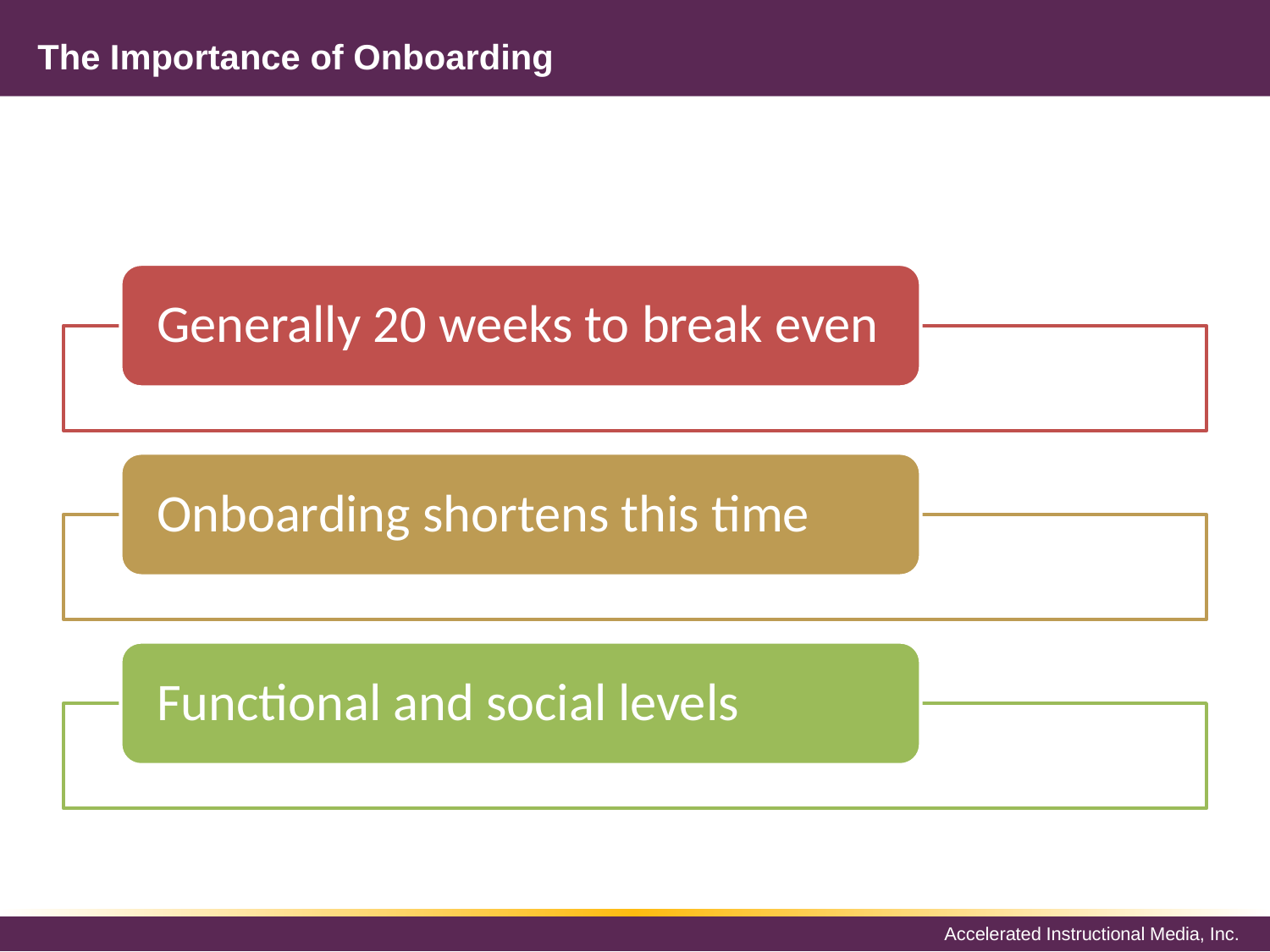

# The Importance of Onboarding

Generally 20 weeks to break even

Onboarding shortens this time

Functional and social levels